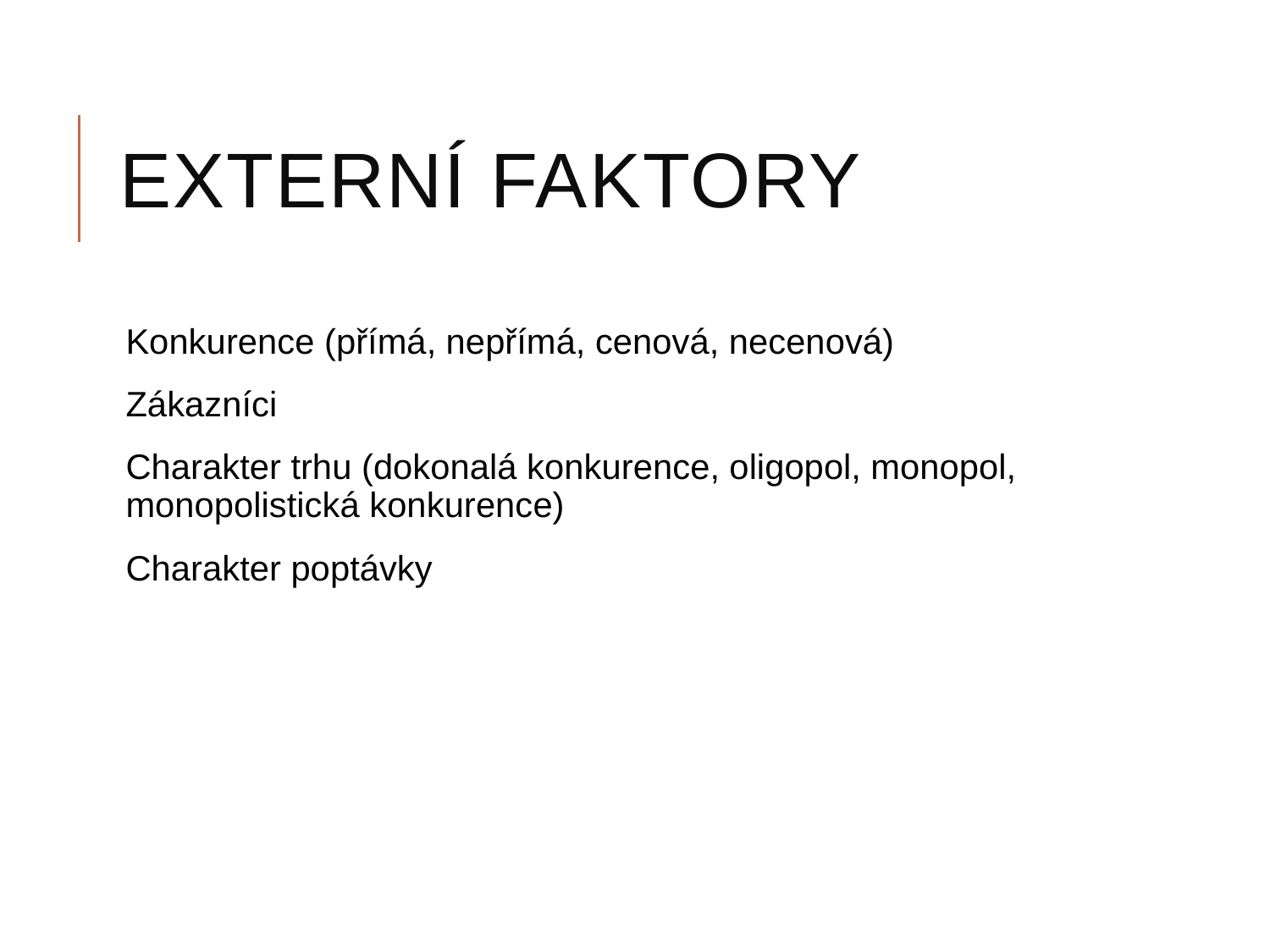

# Externí faktory
Konkurence (přímá, nepřímá, cenová, necenová)
Zákazníci
Charakter trhu (dokonalá konkurence, oligopol, monopol, monopolistická konkurence)
Charakter poptávky